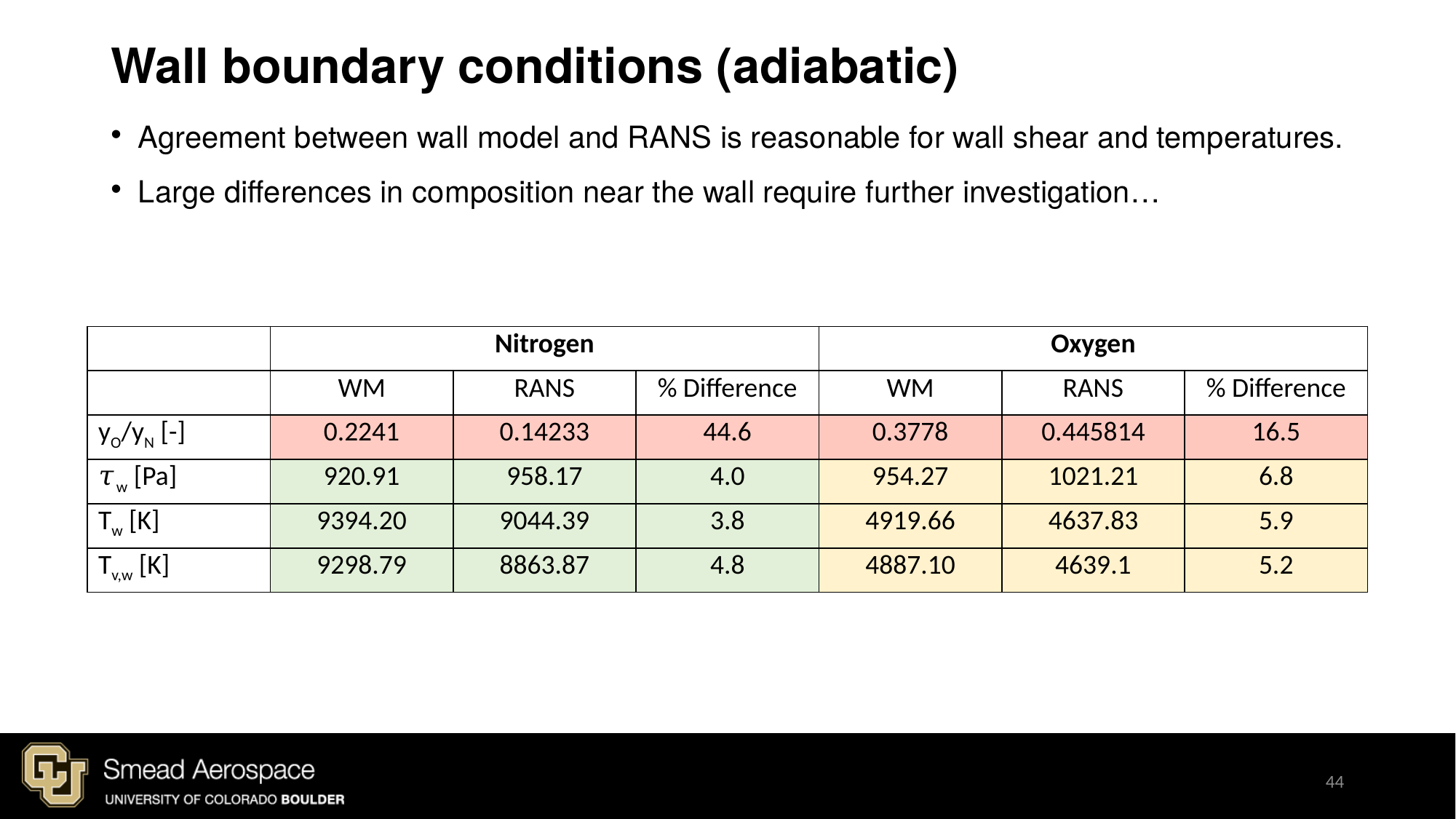

# Wall boundary conditions (adiabatic)
Agreement between wall model and RANS is reasonable for wall shear and temperatures.
Large differences in composition near the wall require further investigation…
|  | Nitrogen |  |  | Oxygen |  |  |
| --- | --- | --- | --- | --- | --- | --- |
|  | WM | RANS | % Difference | WM | RANS | % Difference |
| yO/yN [-] | 0.2241 | 0.14233 | 44.6 | 0.3778 | 0.445814 | 16.5 |
| 𝜏w [Pa] | 920.91 | 958.17 | 4.0 | 954.27 | 1021.21 | 6.8 |
| Tw [K] | 9394.20 | 9044.39 | 3.8 | 4919.66 | 4637.83 | 5.9 |
| Tv,w [K] | 9298.79 | 8863.87 | 4.8 | 4887.10 | 4639.1 | 5.2 |
44